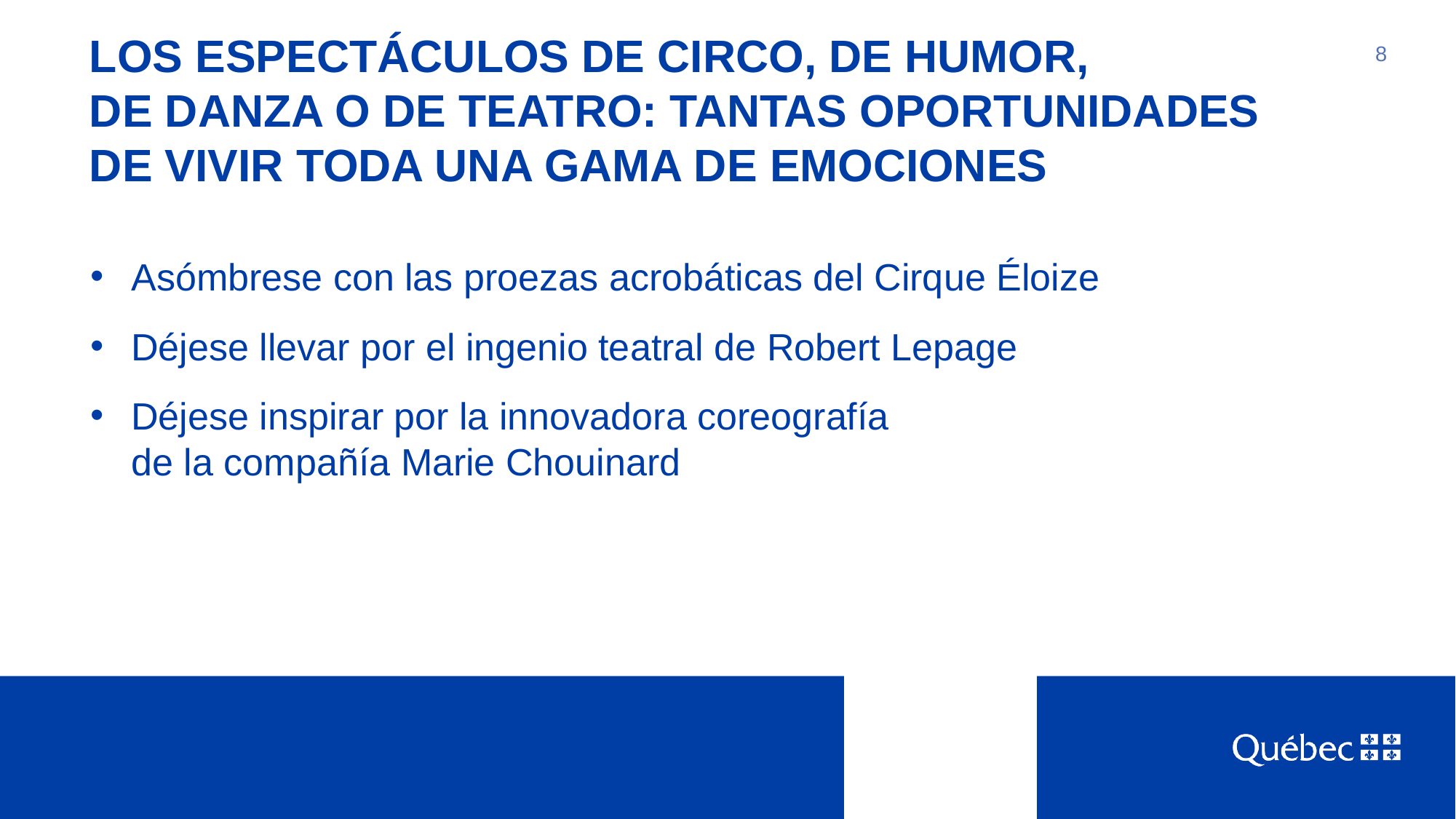

8
# LOS ESPECTÁCULOS DE CIRCO, DE HUMOR, DE DANZA O DE TEATRO: TANTAS OPORTUNIDADES DE VIVIR TODA UNA GAMA DE EMOCIONES
Asómbrese con las proezas acrobáticas del Cirque Éloize
Déjese llevar por el ingenio teatral de Robert Lepage
Déjese inspirar por la innovadora coreografía
de la compañía Marie Chouinard